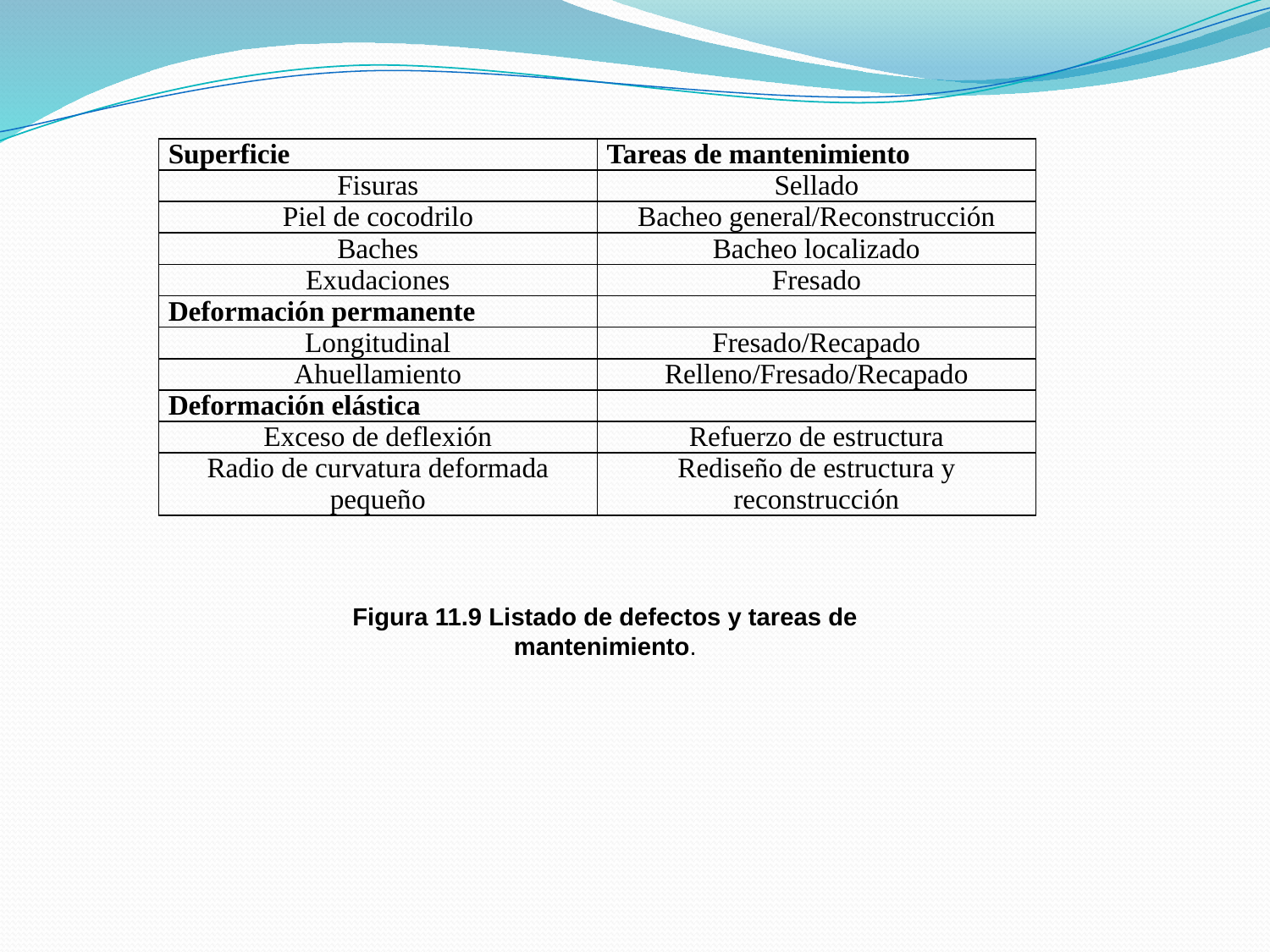

| Superficie | Tareas de mantenimiento |
| --- | --- |
| Fisuras | Sellado |
| Piel de cocodrilo | Bacheo general/Reconstrucción |
| Baches | Bacheo localizado |
| Exudaciones | Fresado |
| Deformación permanente |  |
| Longitudinal | Fresado/Recapado |
| Ahuellamiento | Relleno/Fresado/Recapado |
| Deformación elástica |  |
| Exceso de deflexión | Refuerzo de estructura |
| Radio de curvatura deformada pequeño | Rediseño de estructura y reconstrucción |
Figura 11.9 Listado de defectos y tareas de mantenimiento.